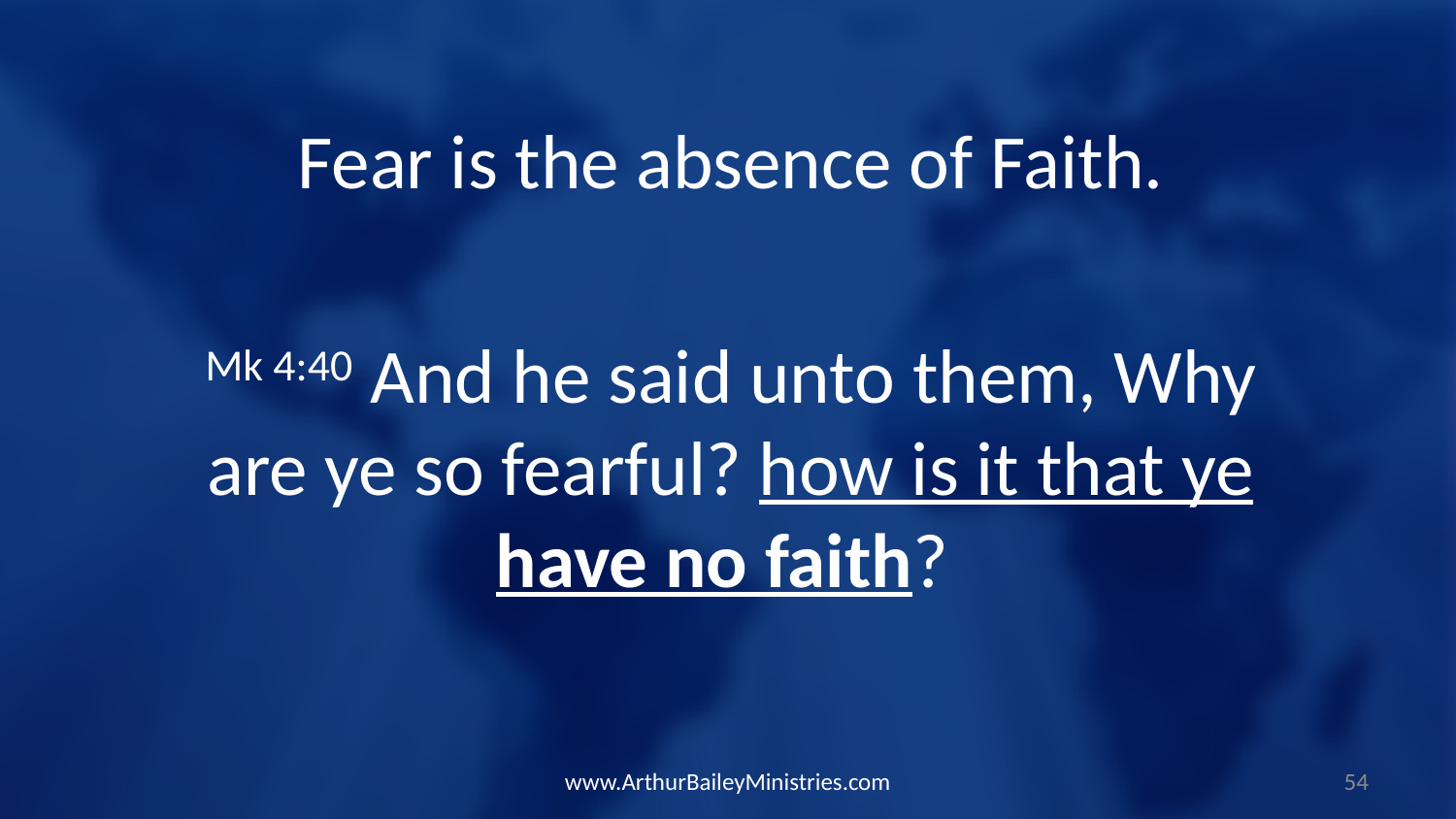

Fear is the absence of Faith.

Mk 4:40 And he said unto them, Why are ye so fearful? how is it that ye have no faith?

www.ArthurBaileyMinistries.com
54